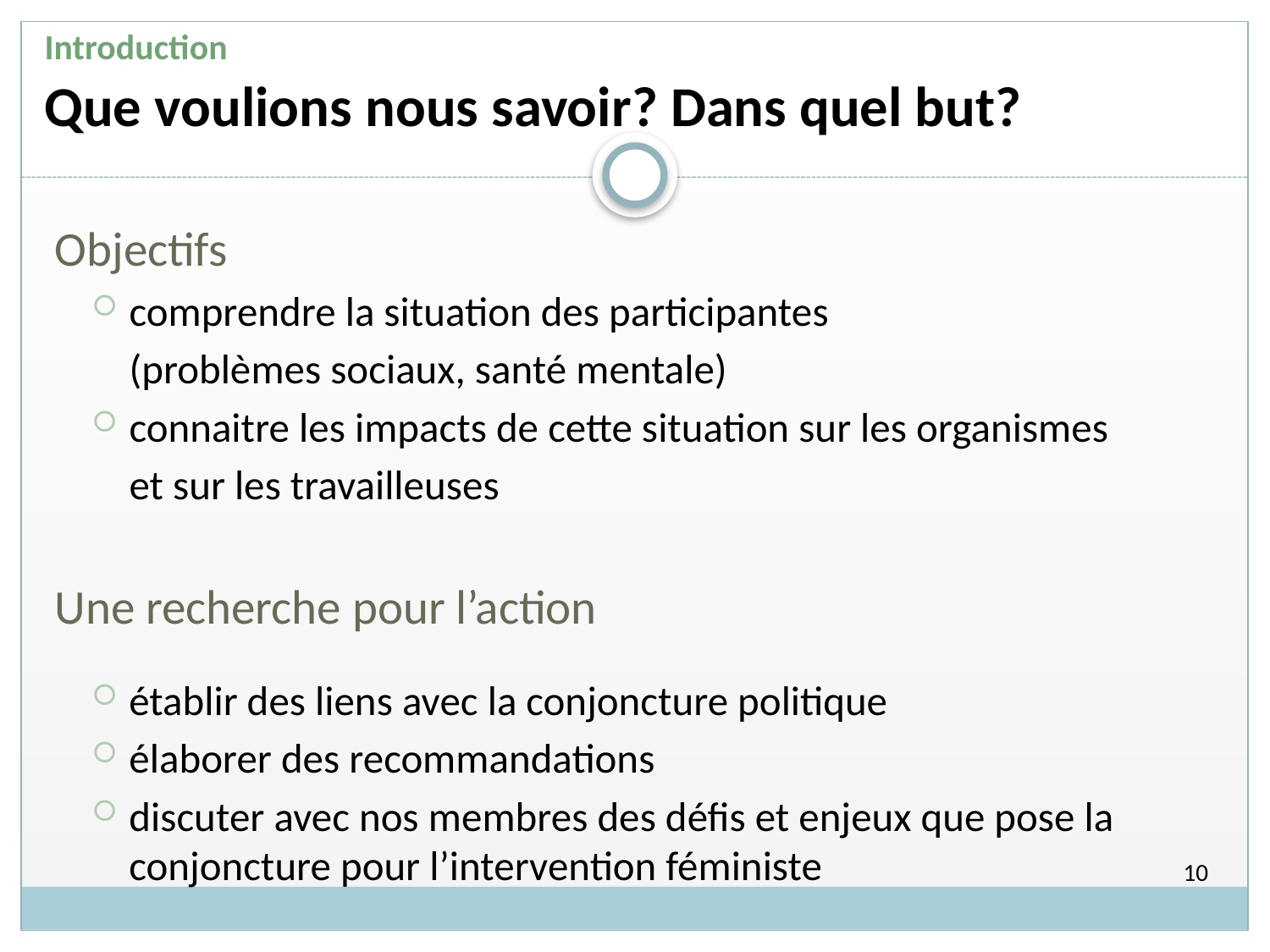

# Introduction Que voulions nous savoir? Dans quel but?
Objectifs
comprendre la situation des participantes
	(problèmes sociaux, santé mentale)
connaitre les impacts de cette situation sur les organismes
	et sur les travailleuses

Une recherche pour l’action

établir des liens avec la conjoncture politique
élaborer des recommandations
discuter avec nos membres des défis et enjeux que pose la conjoncture pour l’intervention féministe

10